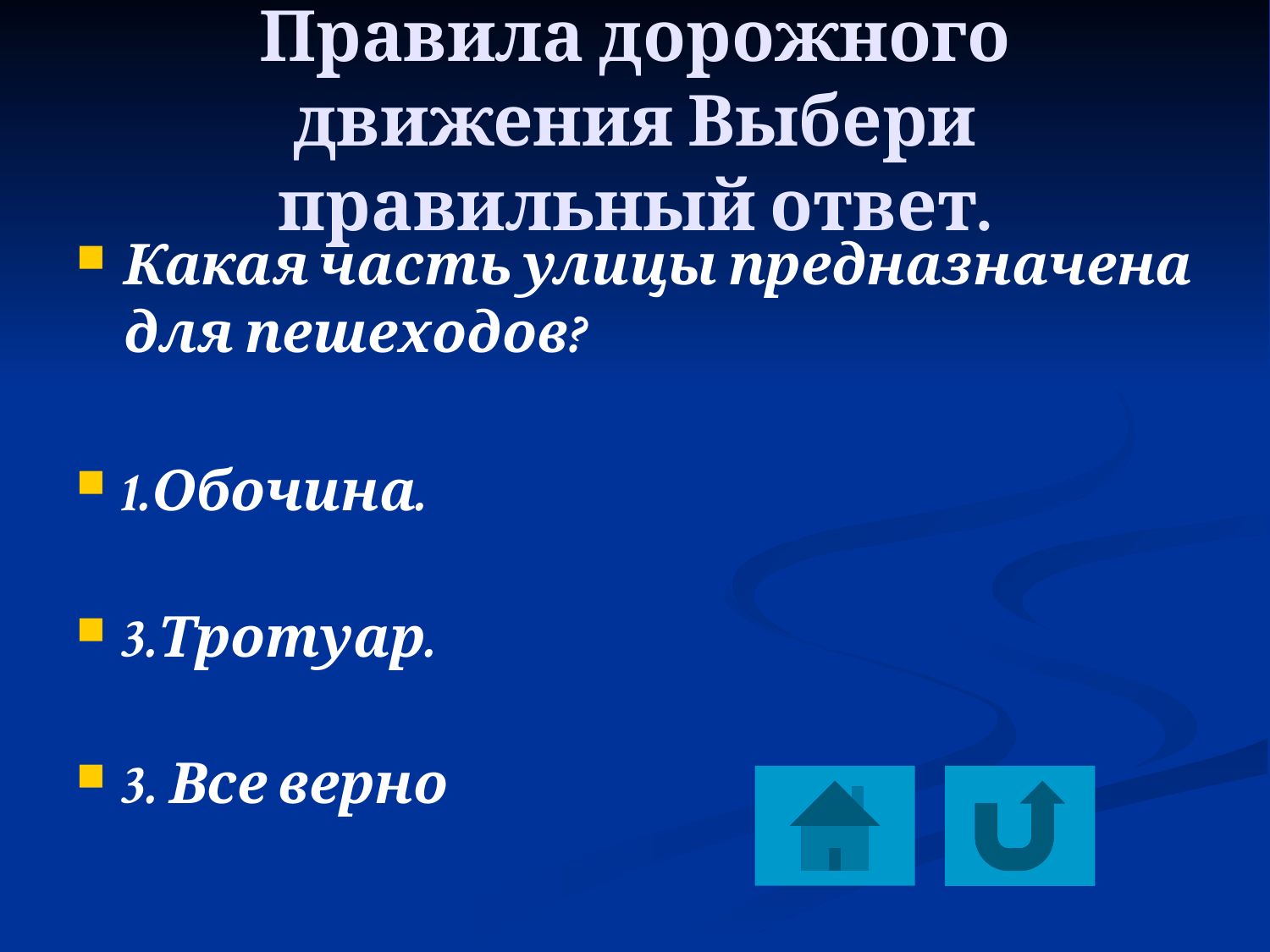

# Правила дорожного движения Выбери правильный ответ.
Какая часть улицы предназначена для пешеходов?

1.Обочина.
3.Тротуар.
3. Все верно